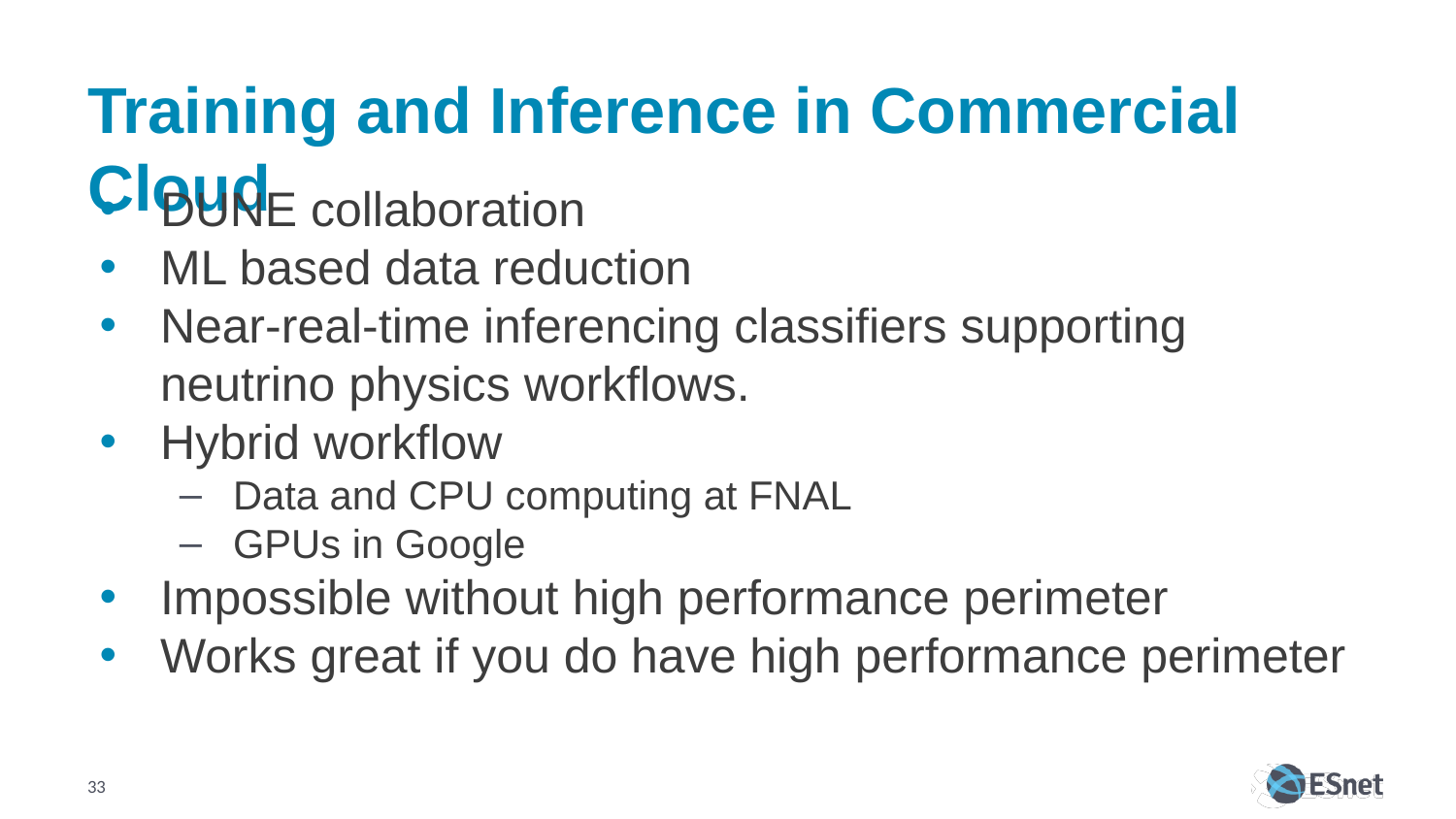

# Training and Inference in Commercial Cloud
DUNE collaboration
ML based data reduction
Near-real-time inferencing classifiers supporting neutrino physics workflows.
Hybrid workflow
Data and CPU computing at FNAL
GPUs in Google
Impossible without high performance perimeter
Works great if you do have high performance perimeter
33